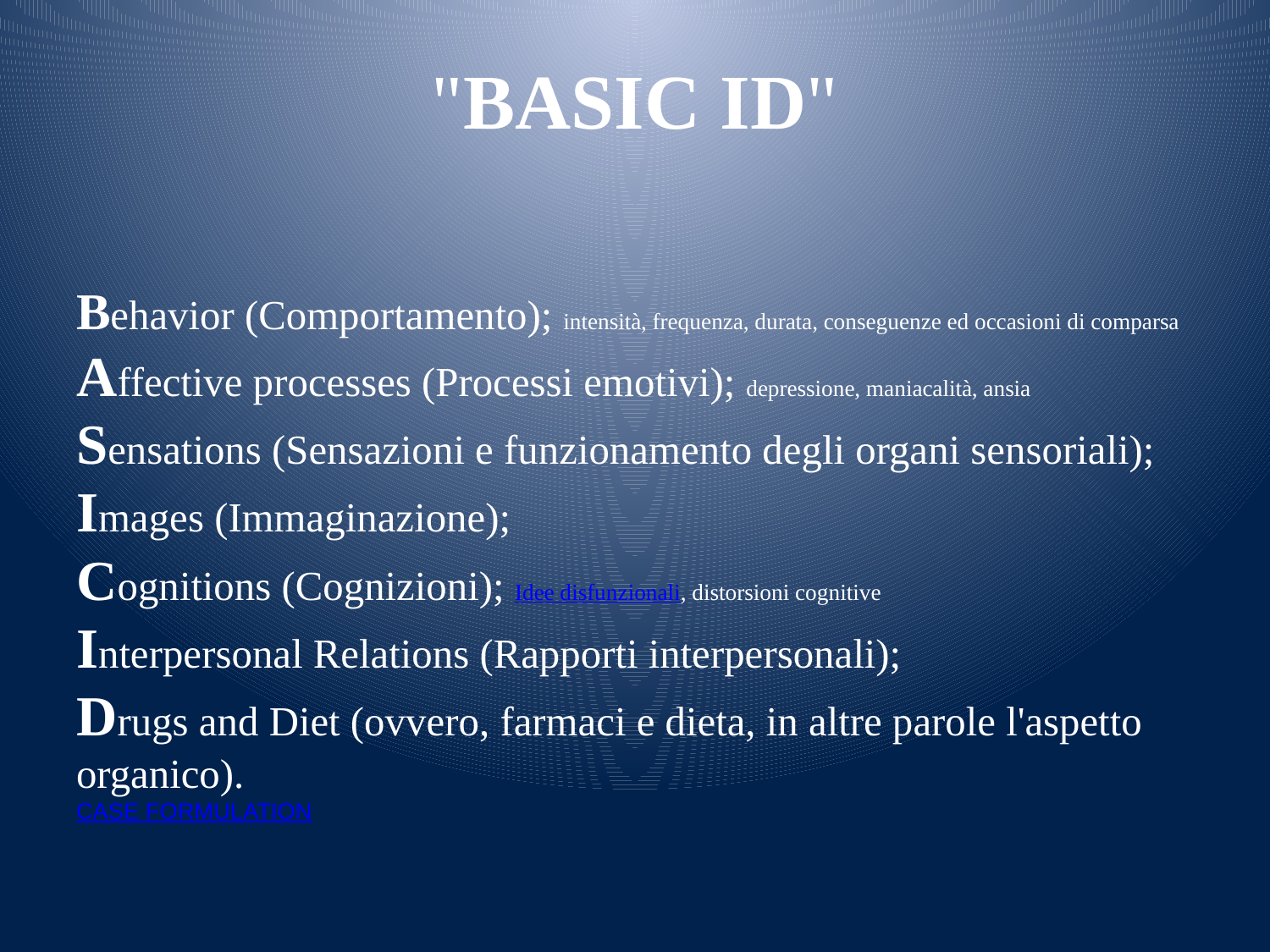

# "BASIC ID"

Behavior (Comportamento); intensità, frequenza, durata, conseguenze ed occasioni di comparsa
Affective processes (Processi emotivi); depressione, maniacalità, ansia
Sensations (Sensazioni e funzionamento degli organi sensoriali);
Images (Immaginazione);
Cognitions (Cognizioni); Idee disfunzionali, distorsioni cognitive
Interpersonal Relations (Rapporti interpersonali);
Drugs and Diet (ovvero, farmaci e dieta, in altre parole l'aspetto organico).
CASE FORMULATION